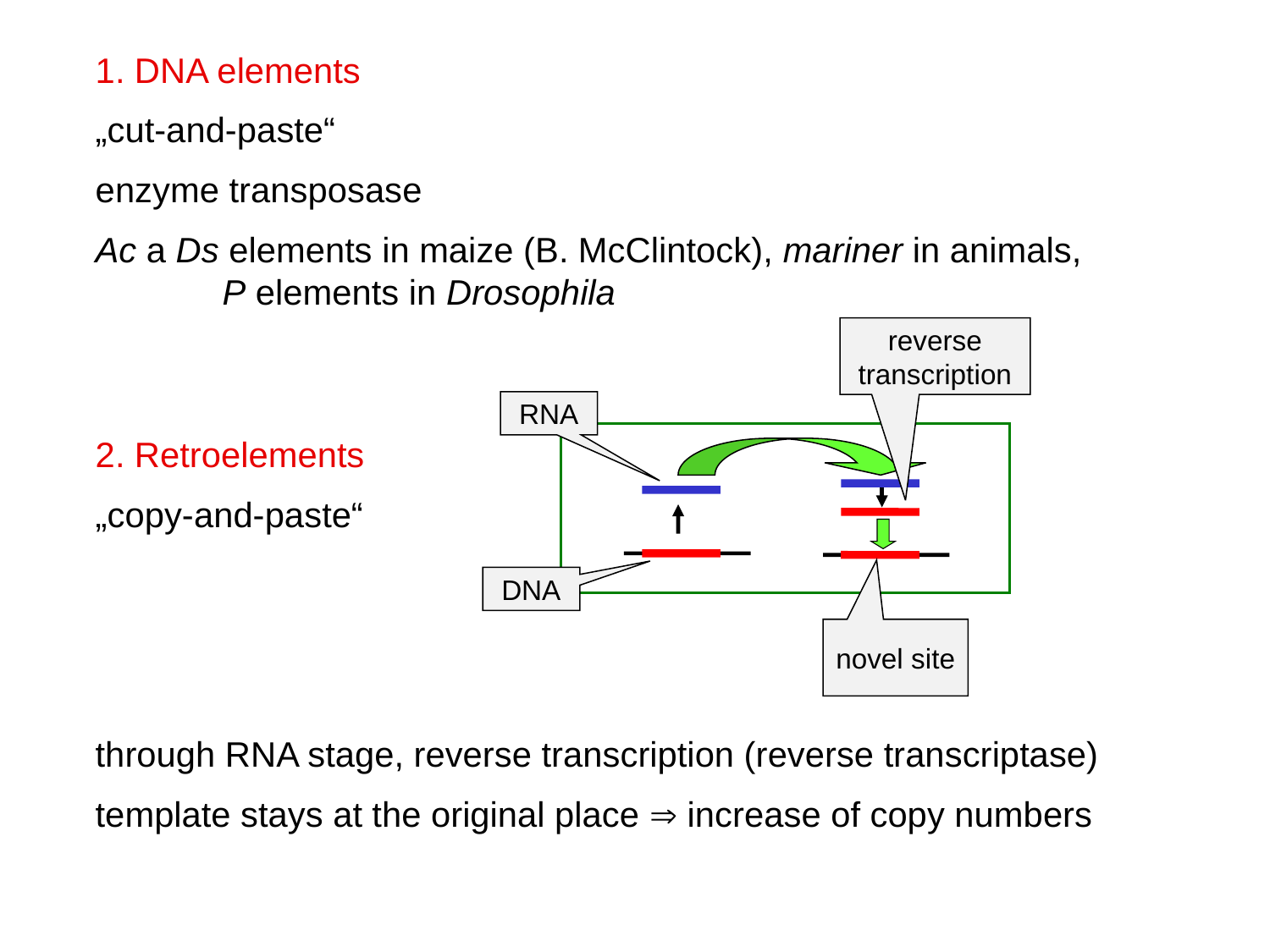

1. DNA elements
„cut-and-paste“
enzyme transposase
Ac a Ds elements in maize (B. McClintock), mariner in animals,
	P elements in Drosophila

2. Retroelements
„copy-and-paste“

through RNA stage, reverse transcription (reverse transcriptase)
template stays at the original place ⇒ increase of copy numbers
reverse transcription
RNA
DNA

novel site